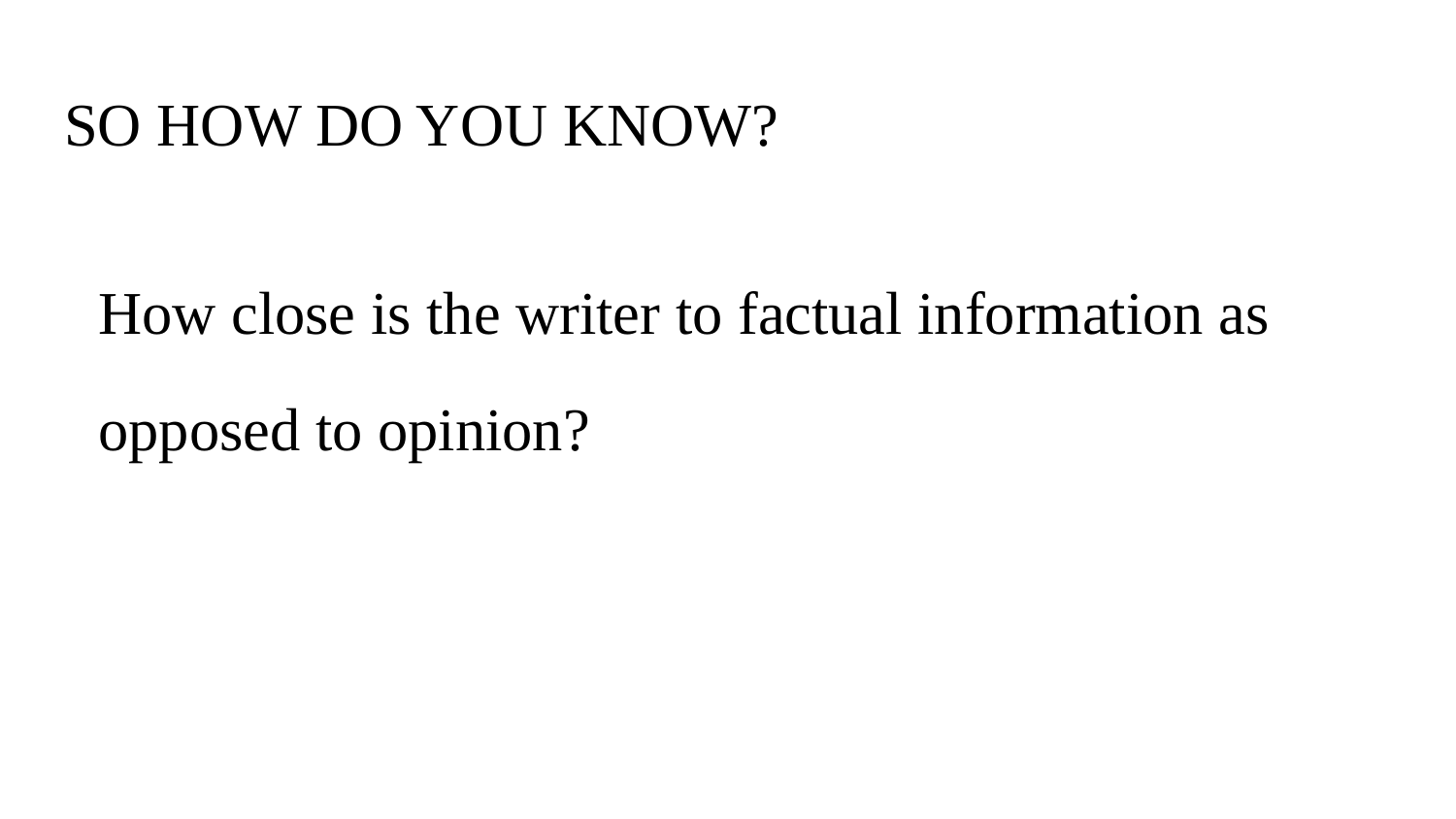

# SO HOW DO YOU KNOW?
How close is the writer to factual information as
opposed to opinion?